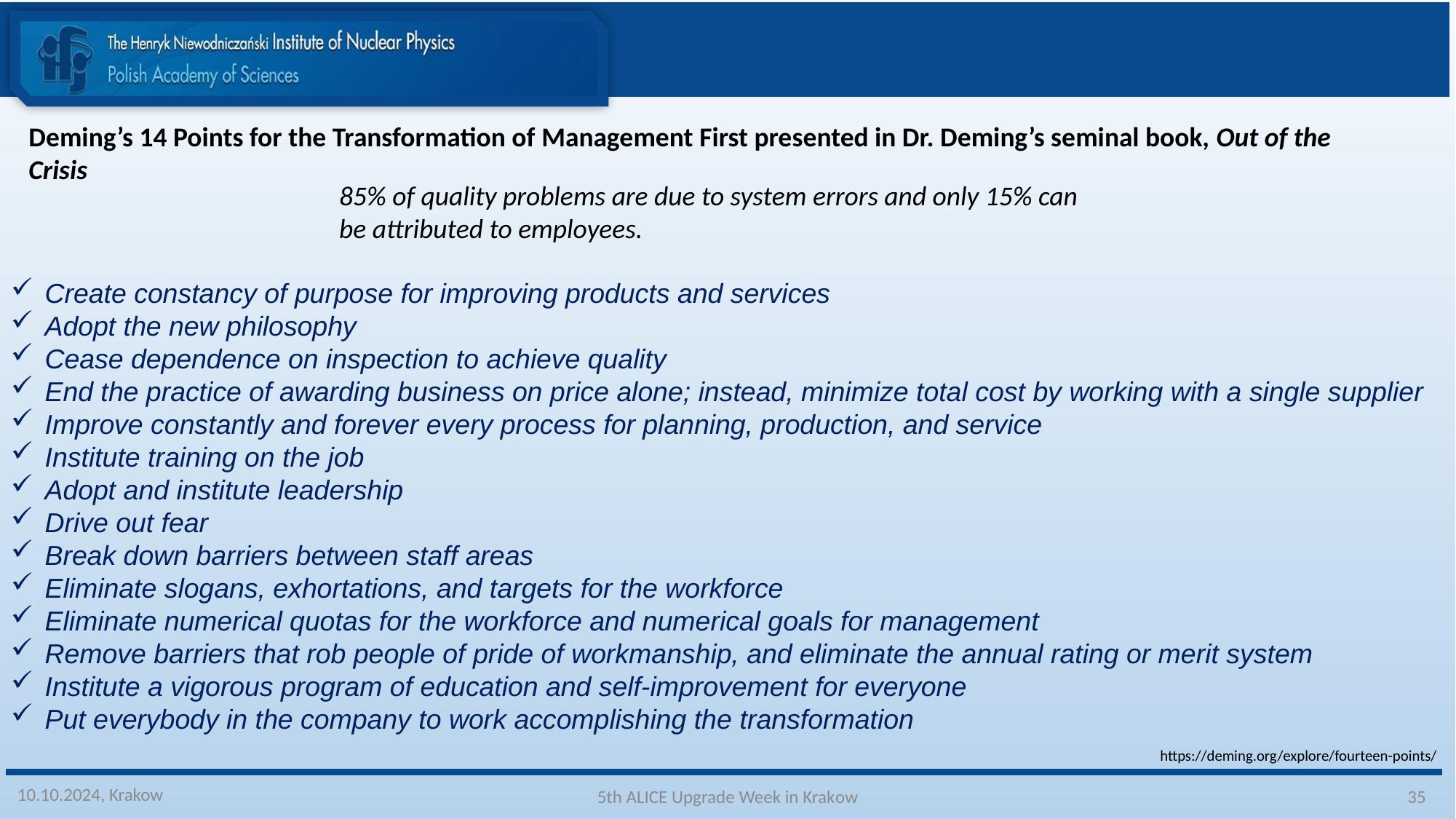

Deming’s 14 Points for the Transformation of Management First presented in Dr. Deming’s seminal book, Out of the Crisis
85% of quality problems are due to system errors and only 15% can be attributed to employees.
Create constancy of purpose for improving products and services
Adopt the new philosophy
Cease dependence on inspection to achieve quality
End the practice of awarding business on price alone; instead, minimize total cost by working with a single supplier
Improve constantly and forever every process for planning, production, and service
Institute training on the job
Adopt and institute leadership
Drive out fear
Break down barriers between staff areas
Eliminate slogans, exhortations, and targets for the workforce
Eliminate numerical quotas for the workforce and numerical goals for management
Remove barriers that rob people of pride of workmanship, and eliminate the annual rating or merit system
Institute a vigorous program of education and self-improvement for everyone
Put everybody in the company to work accomplishing the transformation
https://deming.org/explore/fourteen-points/
10.10.2024, Krakow
35
5th ALICE Upgrade Week in Krakow